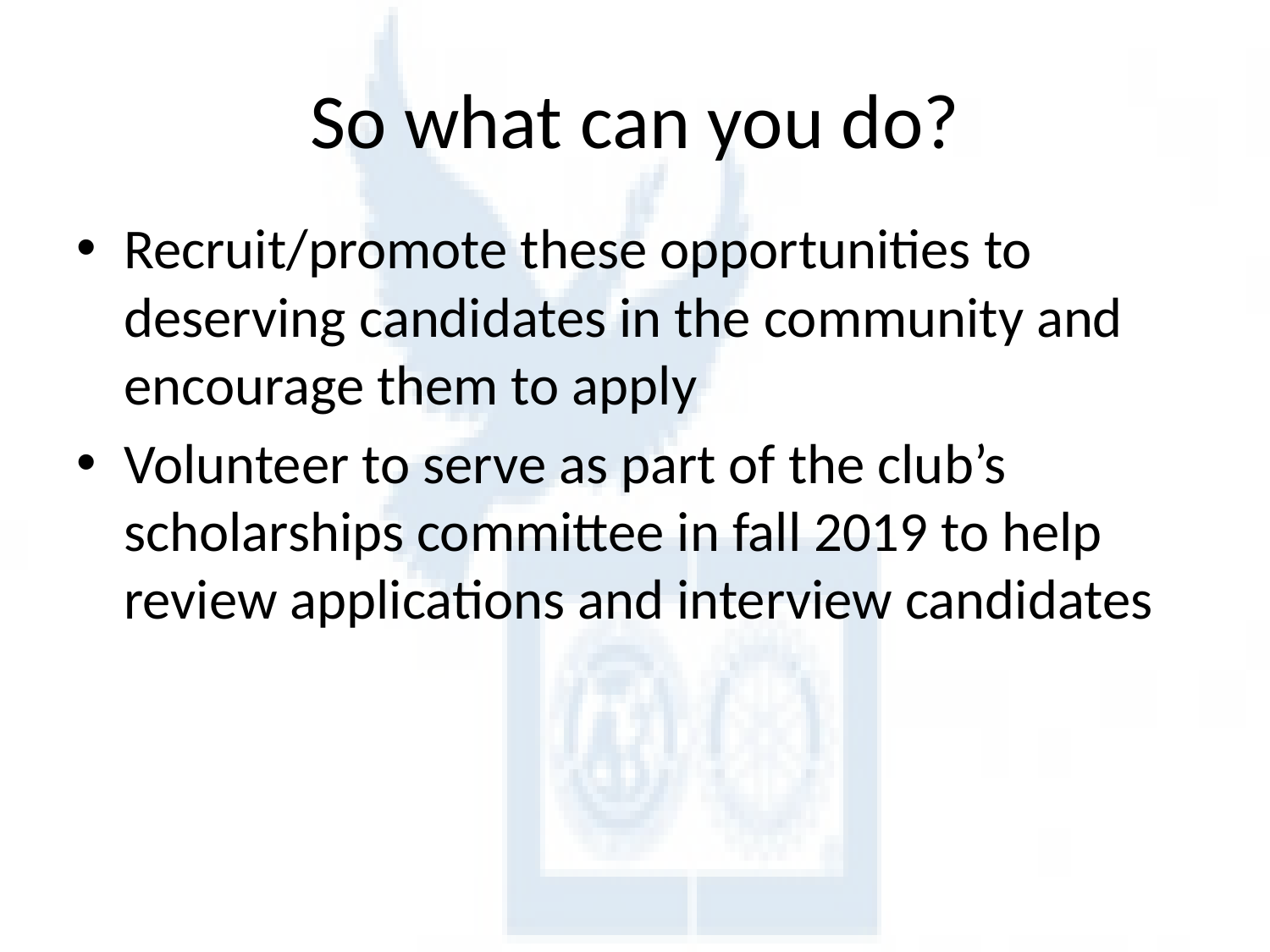

# So what can you do?
Recruit/promote these opportunities to deserving candidates in the community and encourage them to apply
Volunteer to serve as part of the club’s scholarships committee in fall 2019 to help review applications and interview candidates